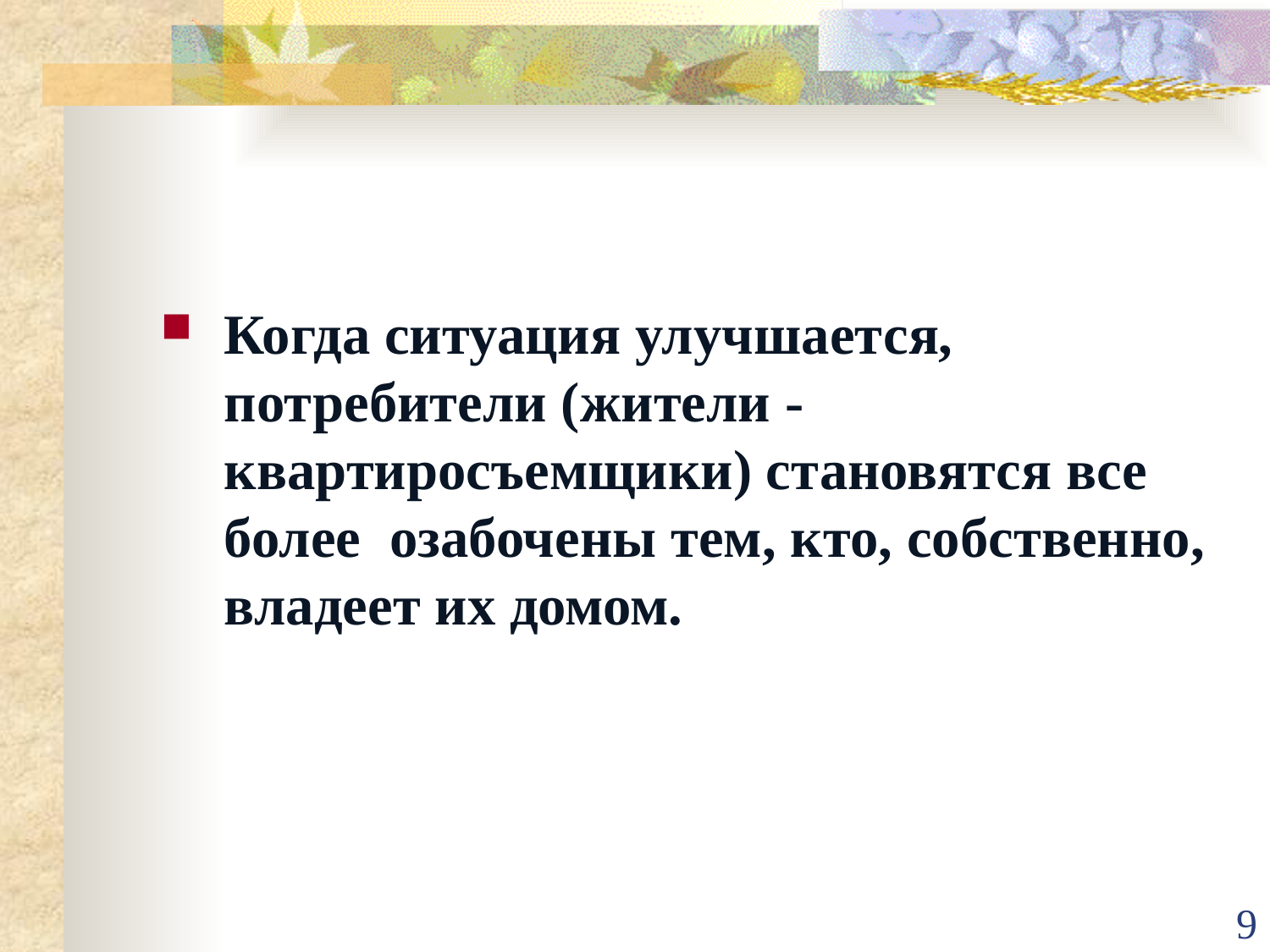

#
Когда ситуация улучшается, потребители (жители - квартиросъемщики) становятся все более  озабочены тем, кто, собственно, владеет их домом.
9